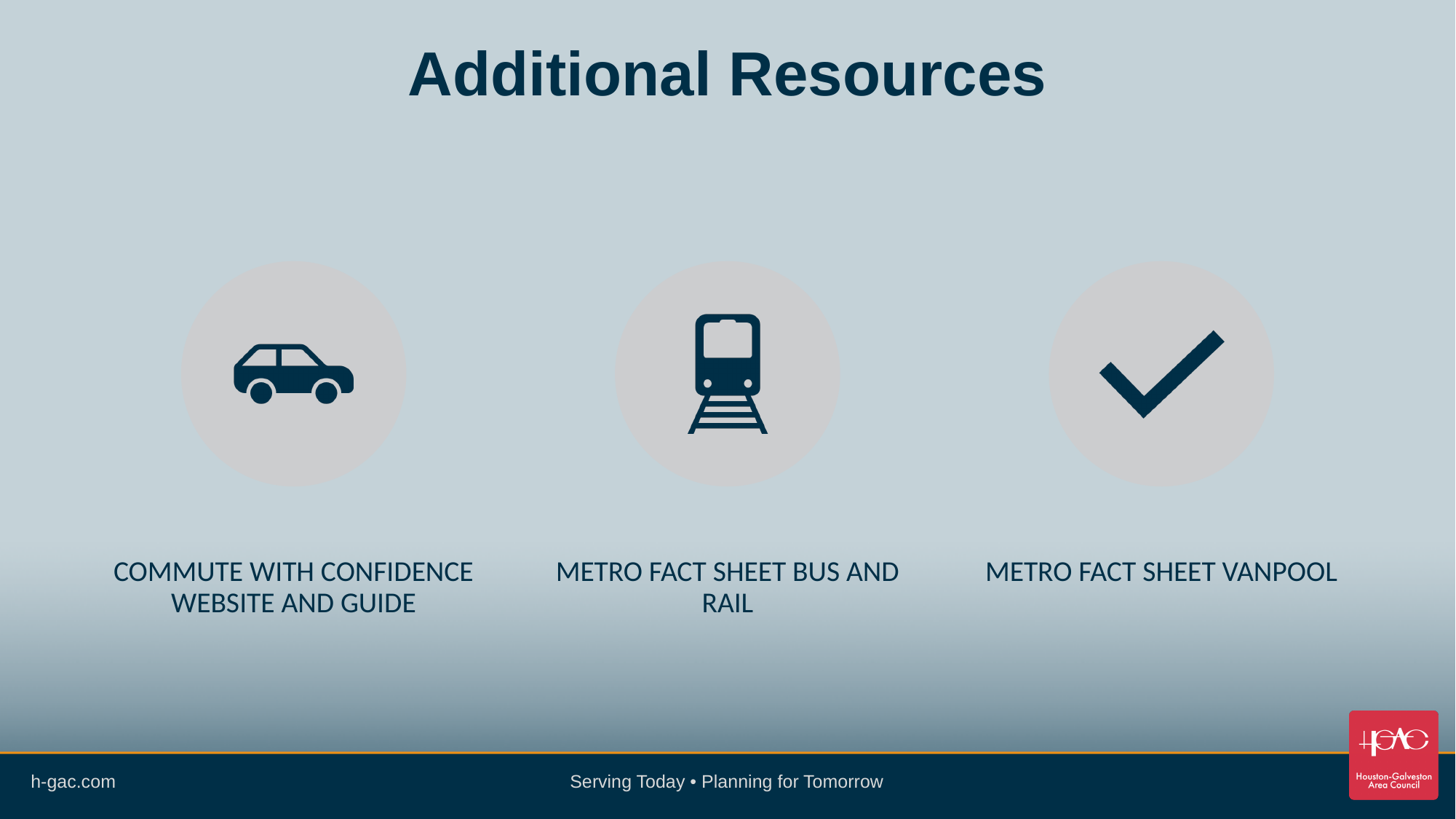

# Additional Resources
Commute with Confidence Website and Guide
METRO Fact Sheet Bus and Rail
METRO Fact Sheet Vanpool